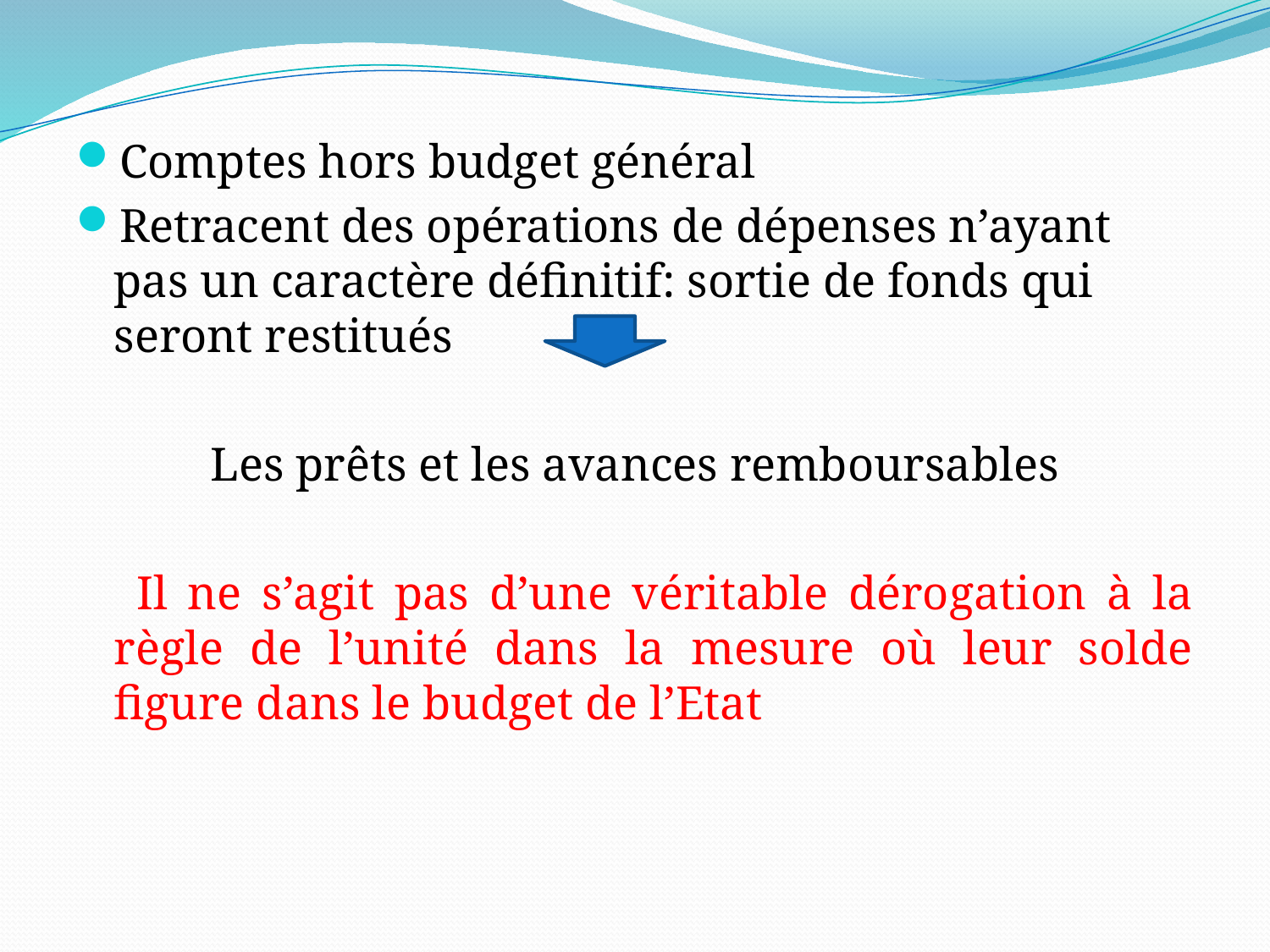

#
Comptes hors budget général
Retracent des opérations de dépenses n’ayant pas un caractère définitif: sortie de fonds qui seront restitués

Les prêts et les avances remboursables

   Il ne s’agit pas d’une véritable dérogation à la règle de l’unité dans la mesure où leur solde figure dans le budget de l’Etat